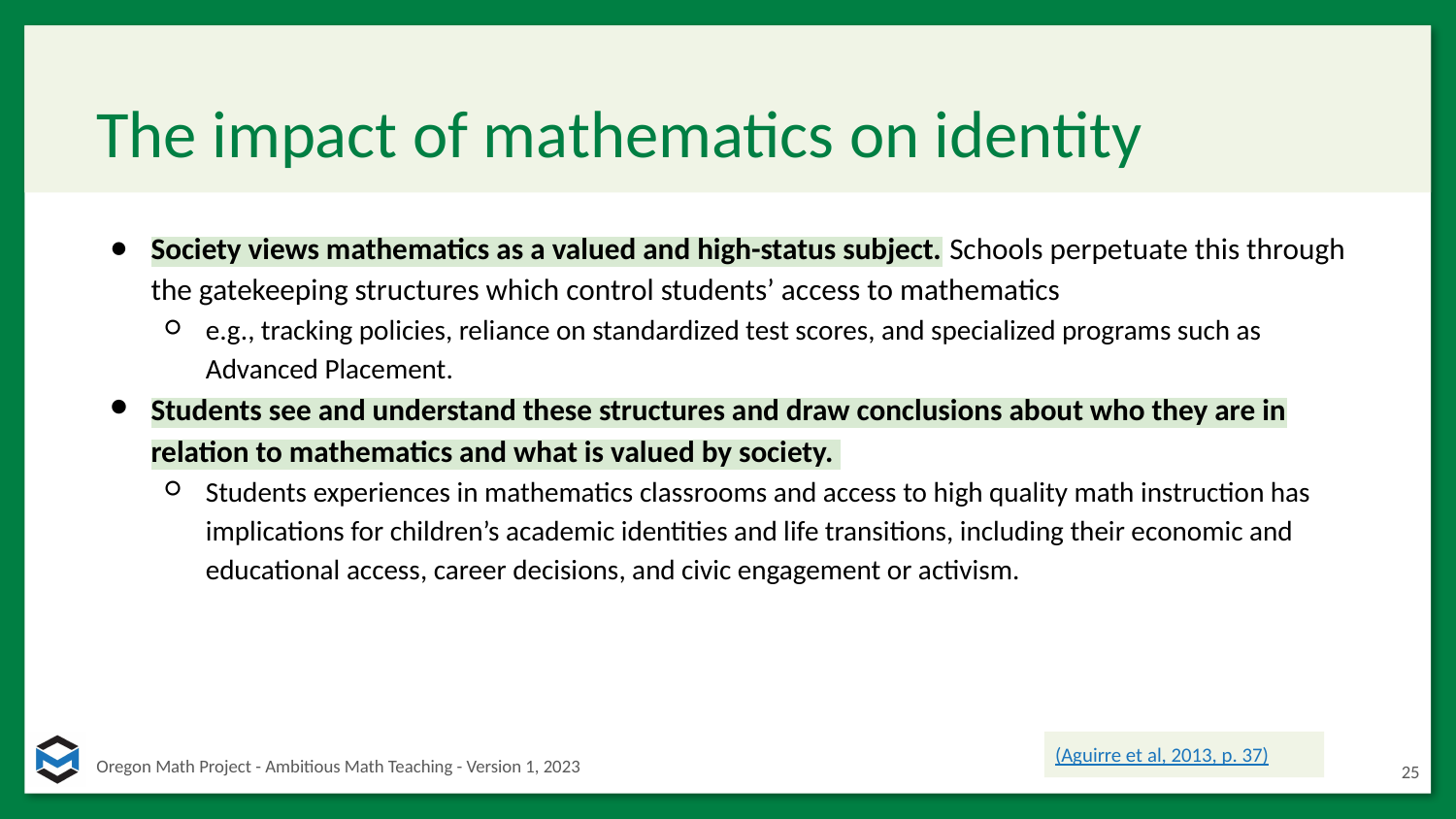

# The impact of mathematics on identity
Society views mathematics as a valued and high-status subject. Schools perpetuate this through the gatekeeping structures which control students’ access to mathematics
e.g., tracking policies, reliance on standardized test scores, and specialized programs such as Advanced Placement.
Students see and understand these structures and draw conclusions about who they are in relation to mathematics and what is valued by society.
Students experiences in mathematics classrooms and access to high quality math instruction has implications for children’s academic identities and life transitions, including their economic and educational access, career decisions, and civic engagement or activism.

(Aguirre et al, 2013, p. 37)
25